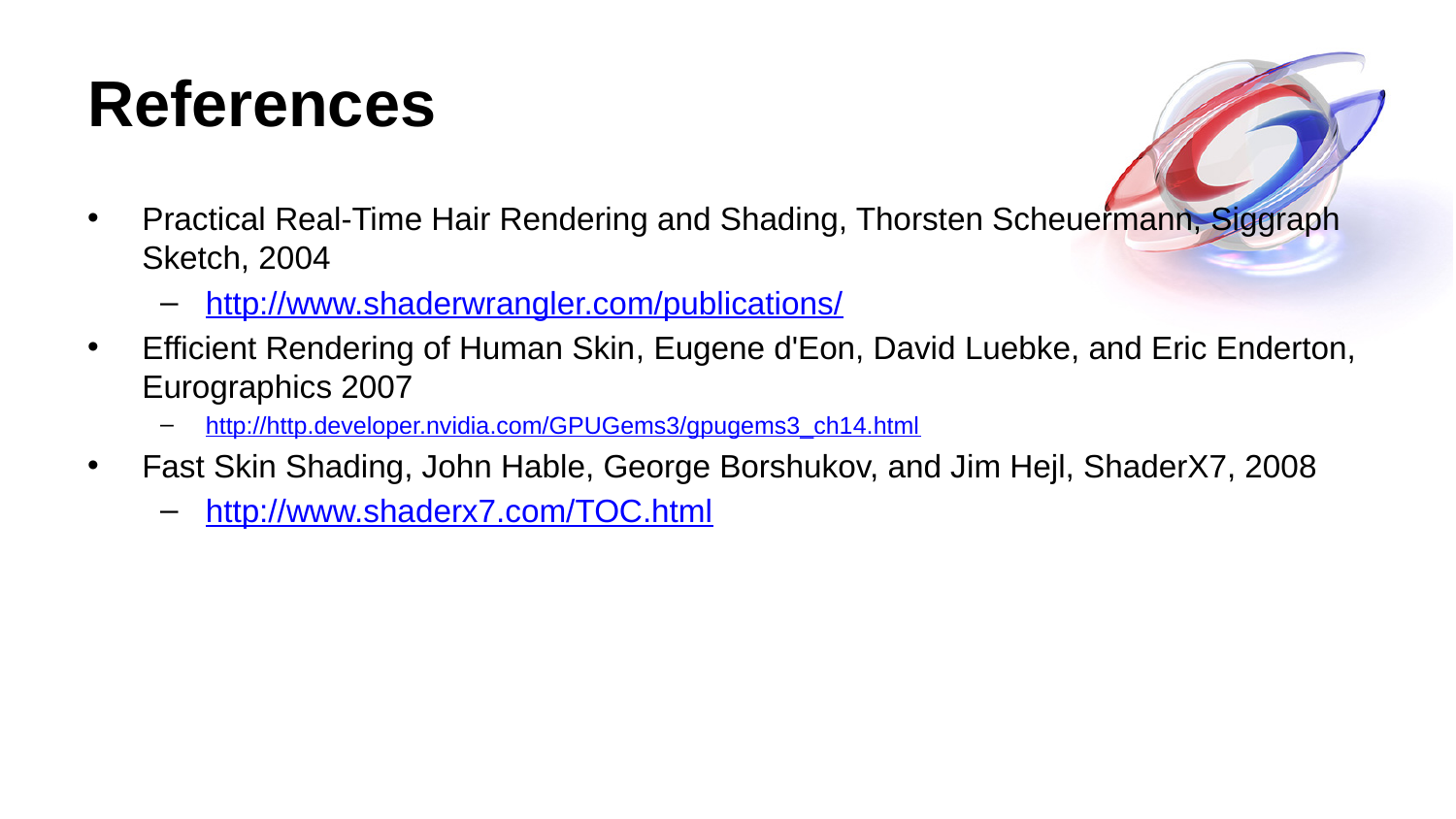

# References
Practical Real-Time Hair Rendering and Shading, Thorsten Scheuermann, Siggraph Sketch, 2004
http://www.shaderwrangler.com/publications/
Efficient Rendering of Human Skin, Eugene d'Eon, David Luebke, and Eric Enderton, Eurographics 2007
http://http.developer.nvidia.com/GPUGems3/gpugems3_ch14.html
Fast Skin Shading, John Hable, George Borshukov, and Jim Hejl, ShaderX7, 2008
http://www.shaderx7.com/TOC.html